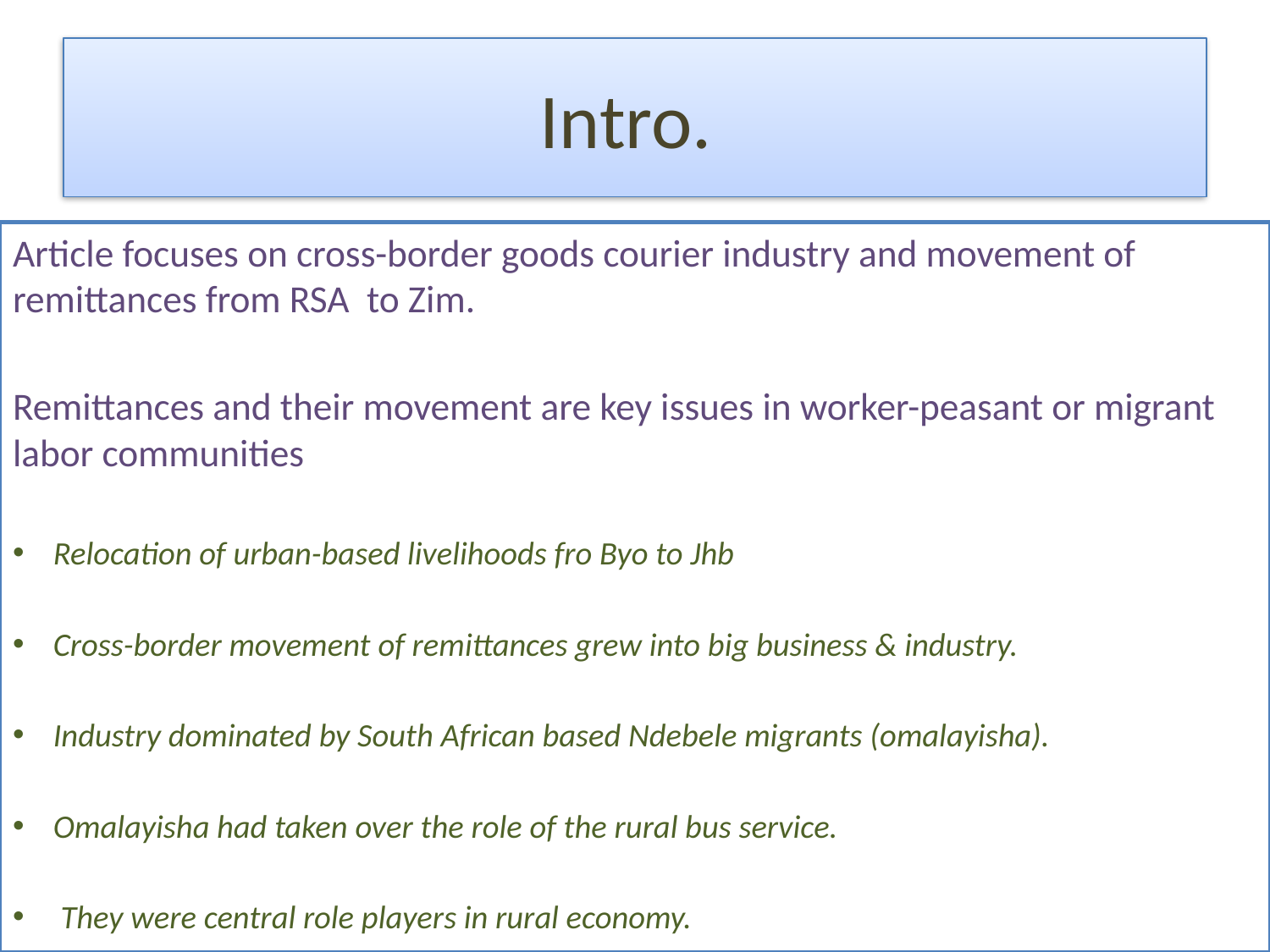

# Intro.
Article focuses on cross-border goods courier industry and movement of remittances from RSA  to Zim.

Remittances and their movement are key issues in worker-peasant or migrant labor communities

Relocation of urban-based livelihoods fro Byo to Jhb

Cross-border movement of remittances grew into big business & industry.

Industry dominated by South African based Ndebele migrants (omalayisha).

Omalayisha had taken over the role of the rural bus service.

 They were central role players in rural economy.